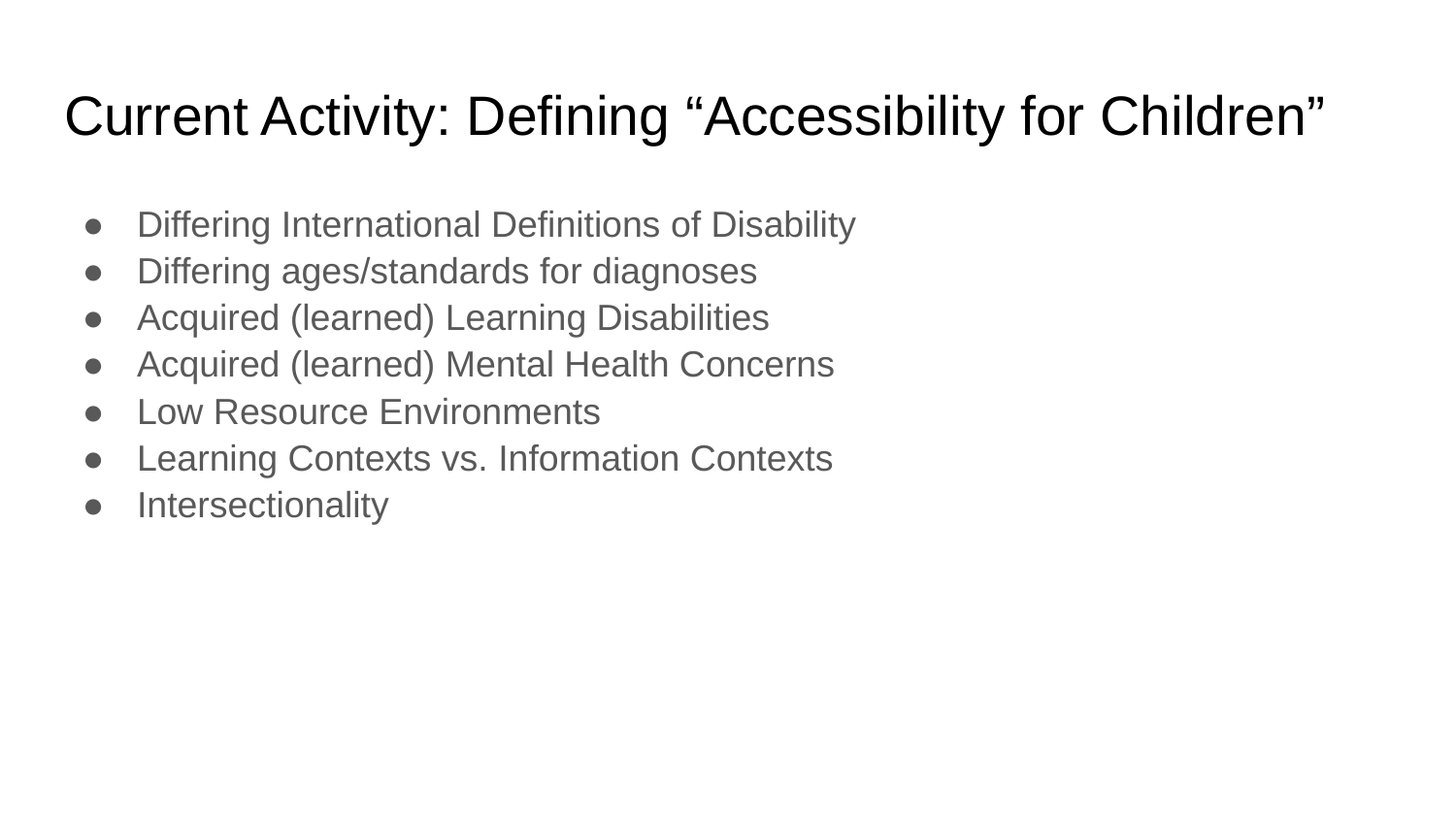

# Current Activity: Defining “Accessibility for Children”
Differing International Definitions of Disability
Differing ages/standards for diagnoses
Acquired (learned) Learning Disabilities
Acquired (learned) Mental Health Concerns
Low Resource Environments
Learning Contexts vs. Information Contexts
Intersectionality